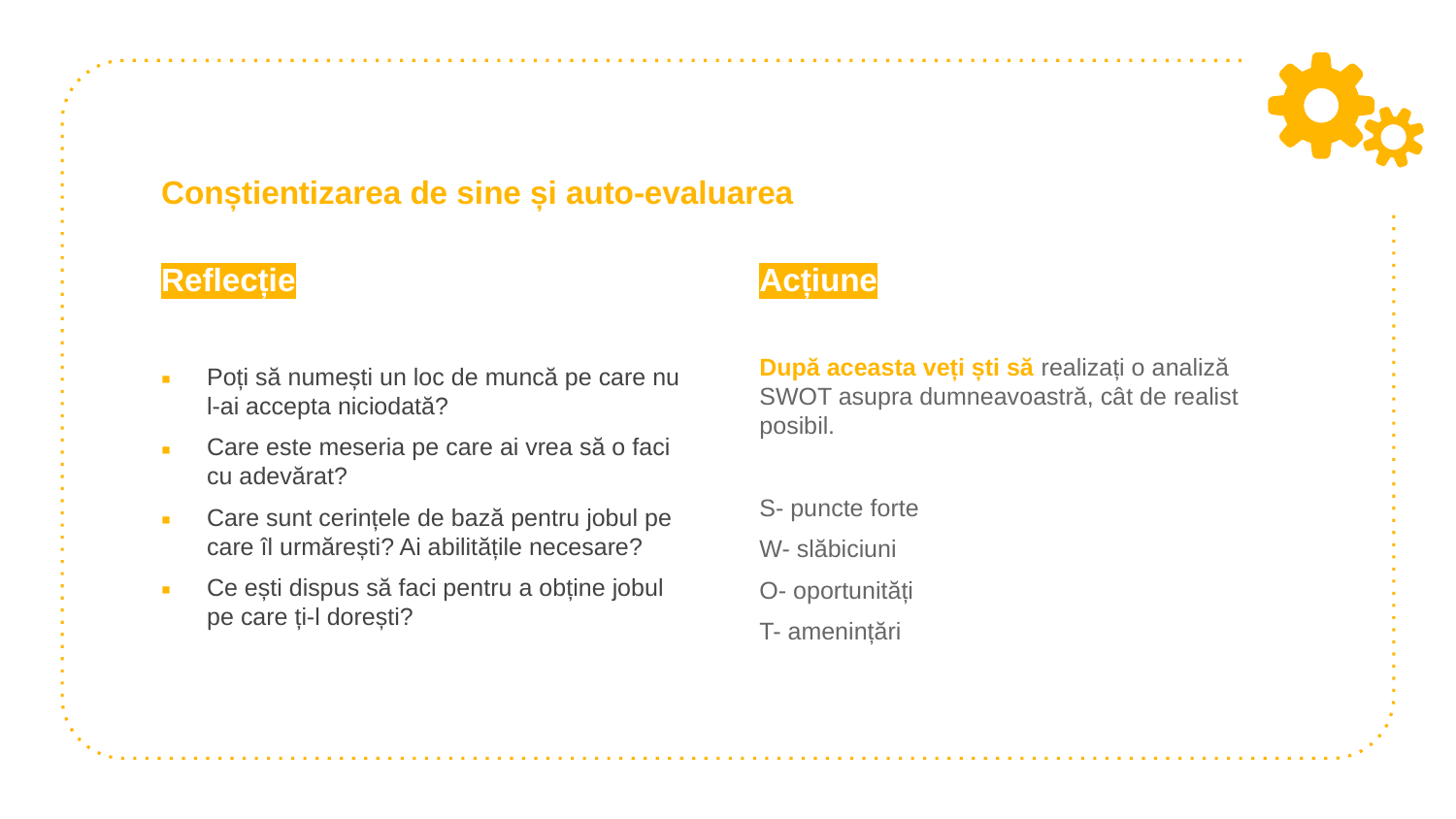

# Conștientizarea de sine și auto-evaluarea
Reflecție

Poți să numești un loc de muncă pe care nu l-ai accepta niciodată?
Care este meseria pe care ai vrea să o faci cu adevărat?
Care sunt cerințele de bază pentru jobul pe care îl urmărești? Ai abilitățile necesare?
Ce ești dispus să faci pentru a obține jobul pe care ți-l dorești?

Acțiune

După aceasta veți ști să realizați o analiză SWOT asupra dumneavoastră, cât de realist posibil.

S- puncte forte
W- slăbiciuni
O- oportunități
T- amenințări